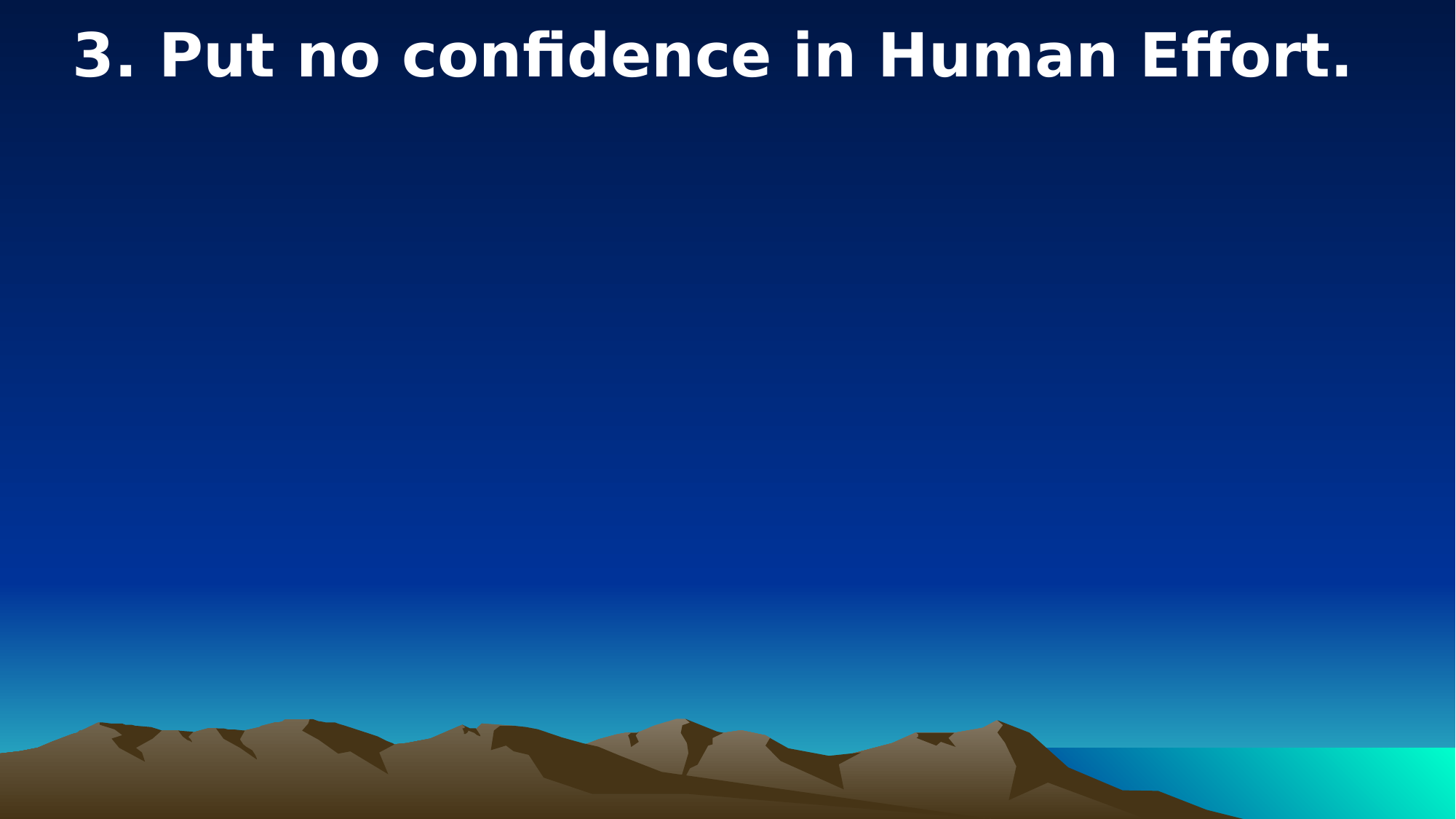

3. Put no confidence in Human Effort.